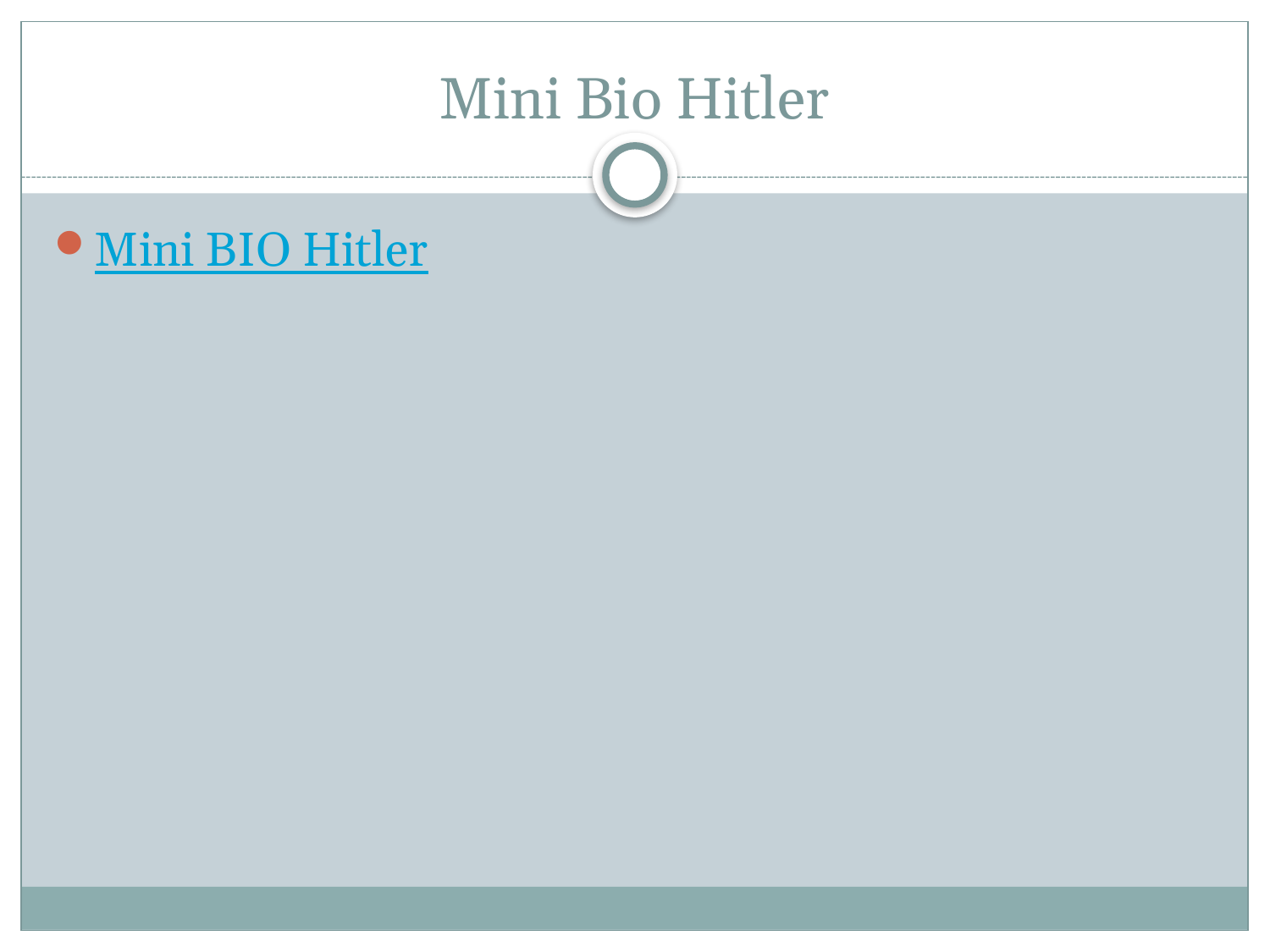

# Mini Bio Hitler
Mini BIO Hitler